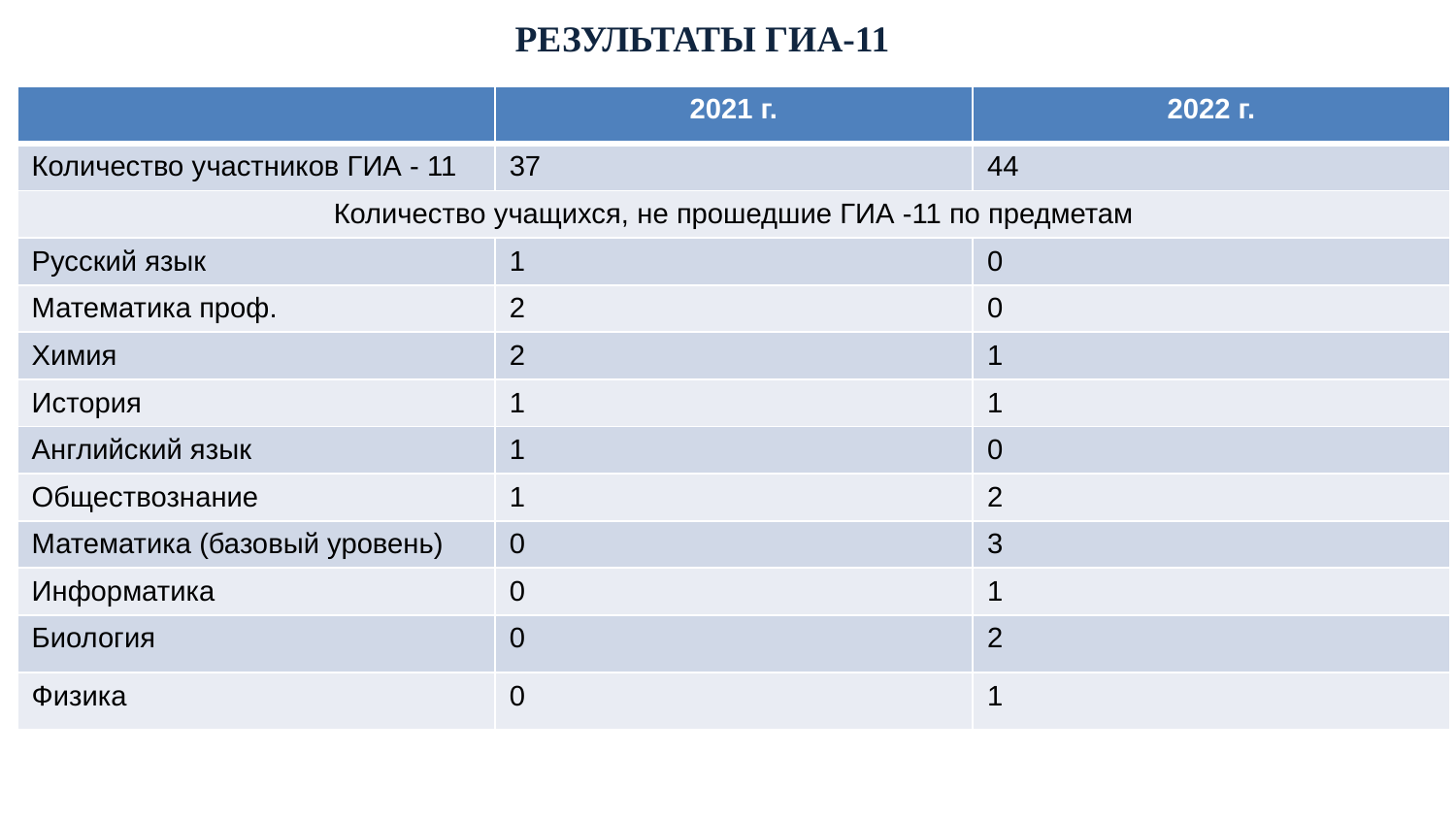

РЕЗУЛЬТАТЫ ГИА-11
|  | 2021 г. | 2022 г. |
| --- | --- | --- |
| Количество участников ГИА - 11 | 37 | 44 |
| Количество учащихся, не прошедшие ГИА -11 по предметам |  |  |
| Русский язык | 1 | 0 |
| Математика проф. | 2 | 0 |
| Химия | 2 | 1 |
| История | 1 | 1 |
| Английский язык | 1 | 0 |
| Обществознание | 1 | 2 |
| Математика (базовый уровень) | 0 | 3 |
| Информатика | 0 | 1 |
| Биология | 0 | 2 |
| Физика | 0 | 1 |